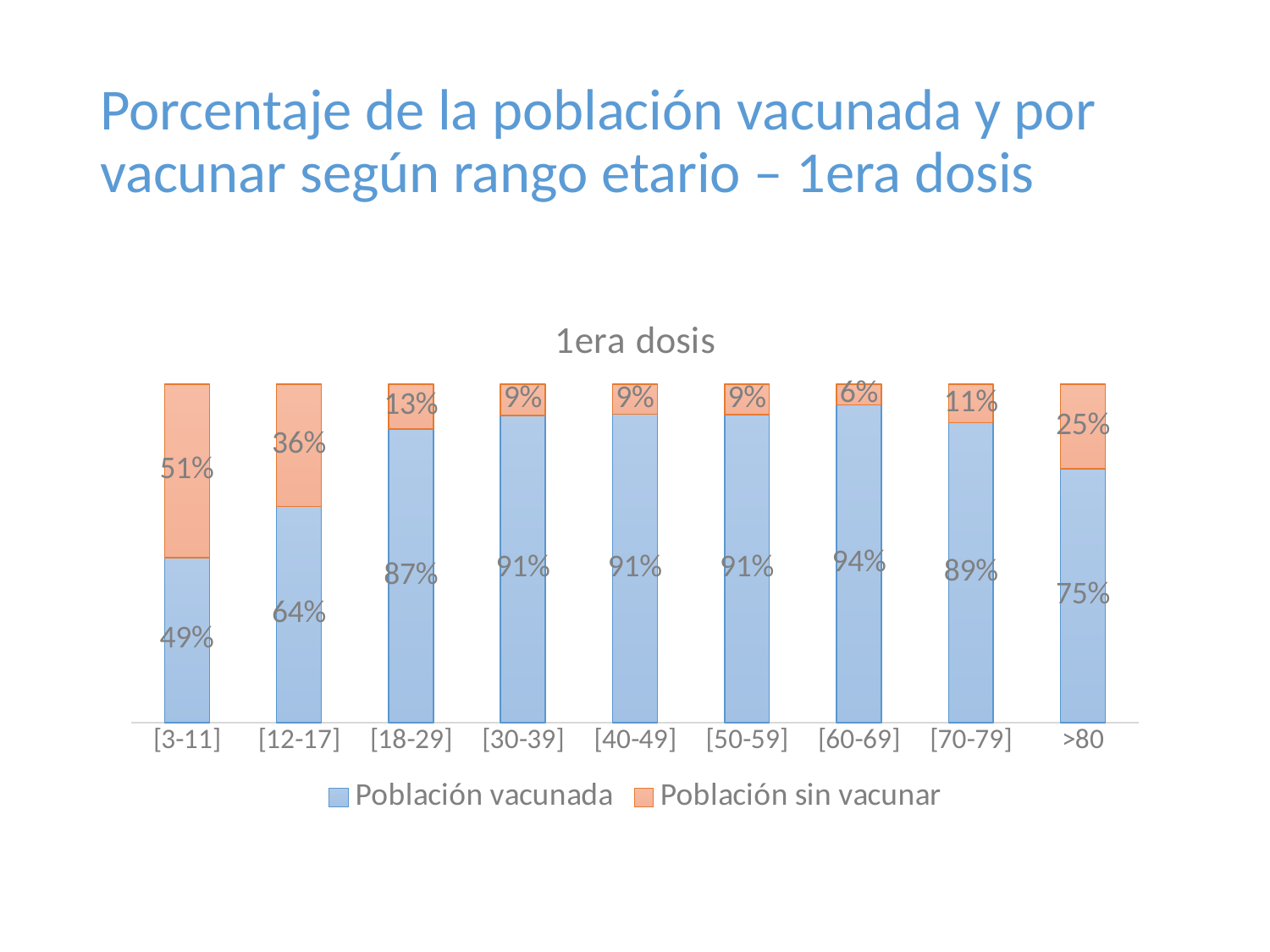

# Porcentaje de la población vacunada y por vacunar según rango etario – 1era dosis

### Chart: 1era dosis

| Category | Población vacunada | Población sin vacunar |
|---|---|---|
| [3-11] | 0.4873401071980533 | 0.5126598928019467 |
| [12-17] | 0.6379762366008007 | 0.3620237633991993 |
| [18-29] | 0.8664580367951259 | 0.1335419632048741 |
| [30-39] | 0.9068799018981683 | 0.09312009810183175 |
| [40-49] | 0.9107044635939413 | 0.08929553640605871 |
| [50-59] | 0.9089822222586166 | 0.09101777774138341 |
| [60-69] | 0.9384640702139331 | 0.06153592978606692 |
| [70-79] | 0.8856161196807559 | 0.11438388031924412 |
| >80 | 0.7496990698522706 | 0.25030093014772936 |